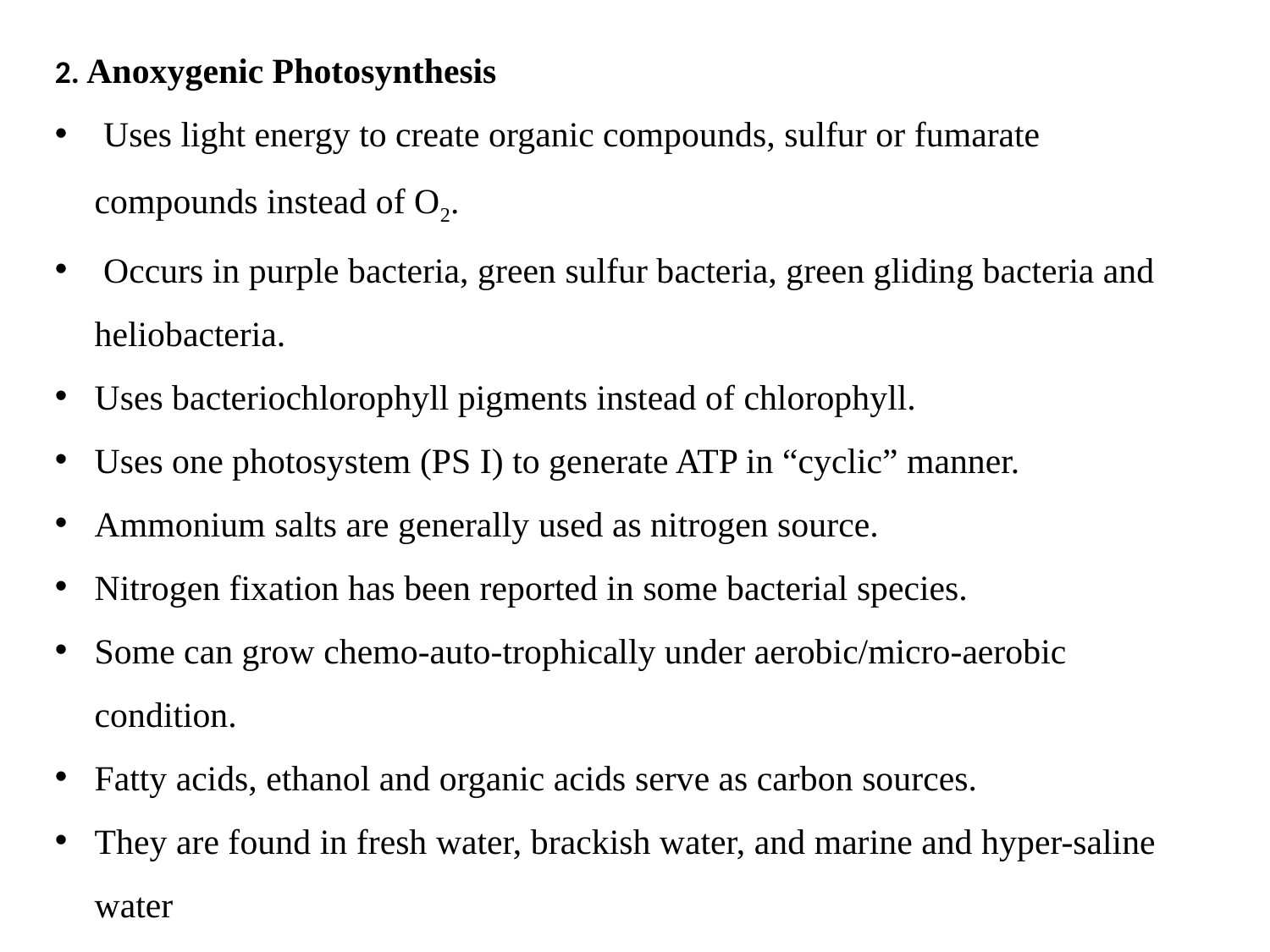

2. Anoxygenic Photosynthesis
 Uses light energy to create organic compounds, sulfur or fumarate compounds instead of O2.
 Occurs in purple bacteria, green sulfur bacteria, green gliding bacteria and heliobacteria.
Uses bacteriochlorophyll pigments instead of chlorophyll.
Uses one photosystem (PS I) to generate ATP in “cyclic” manner.
Ammonium salts are generally used as nitrogen source.
Nitrogen fixation has been reported in some bacterial species.
Some can grow chemo-auto-trophically under aerobic/micro-aerobic condition.
Fatty acids, ethanol and organic acids serve as carbon sources.
They are found in fresh water, brackish water, and marine and hyper-saline water